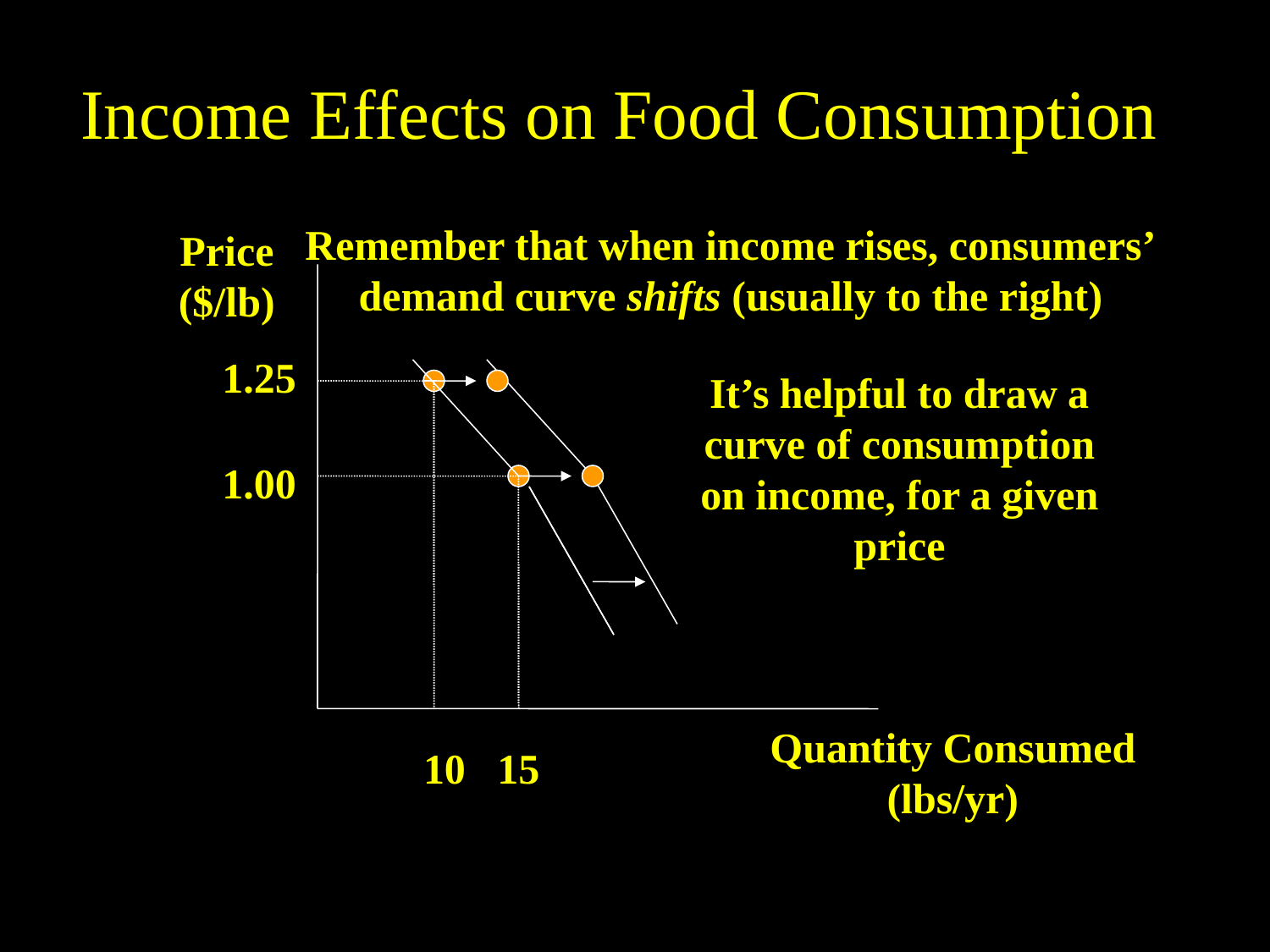

# Income Effects on Food Consumption
Remember that when income rises, consumers’
demand curve shifts (usually to the right)
Price
($/lb)

1.25

It’s helpful to draw a curve of consumption on income, for a given price

1.00

Quantity Consumed
(lbs/yr)
10
15